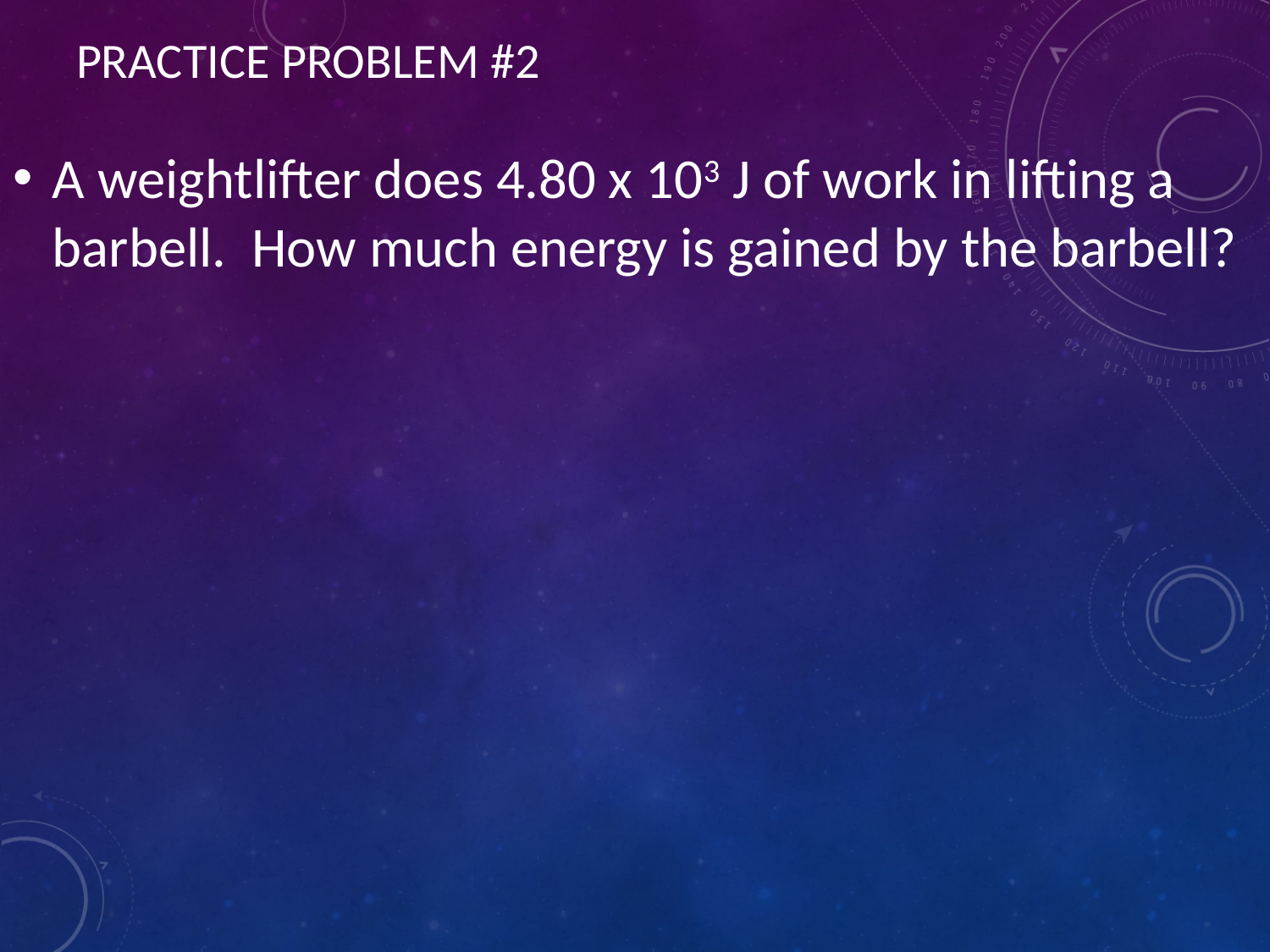

# Practice Problem #2
A weightlifter does 4.80 x 103 J of work in lifting a barbell.  How much energy is gained by the barbell?